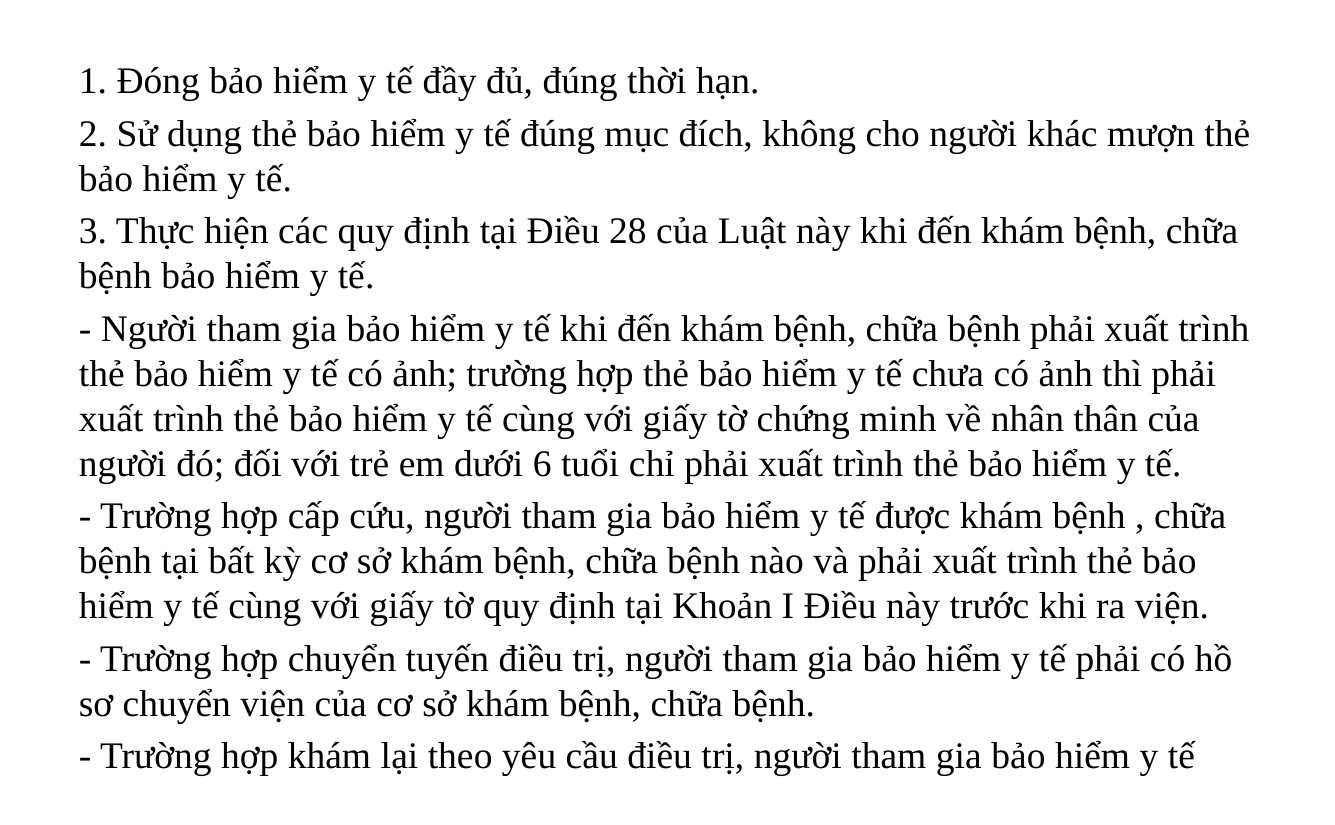

1. Đóng bảo hiểm y tế đầy đủ, đúng thời hạn.
2. Sử dụng thẻ bảo hiểm y tế đúng mục đích, không cho người khác mượn thẻ bảo hiểm y tế.
3. Thực hiện các quy định tại Điều 28 của Luật này khi đến khám bệnh, chữa bệnh bảo hiểm y tế.
- Người tham gia bảo hiểm y tế khi đến khám bệnh, chữa bệnh phải xuất trình thẻ bảo hiểm y tế có ảnh; trường hợp thẻ bảo hiểm y tế chưa có ảnh thì phải xuất trình thẻ bảo hiểm y tế cùng với giấy tờ chứng minh về nhân thân của người đó; đối với trẻ em dưới 6 tuổi chỉ phải xuất trình thẻ bảo hiểm y tế.
- Trường hợp cấp cứu, người tham gia bảo hiểm y tế được khám bệnh , chữa bệnh tại bất kỳ cơ sở khám bệnh, chữa bệnh nào và phải xuất trình thẻ bảo hiểm y tế cùng với giấy tờ quy định tại Khoản I Điều này trước khi ra viện.
- Trường hợp chuyển tuyến điều trị, người tham gia bảo hiểm y tế phải có hồ sơ chuyển viện của cơ sở khám bệnh, chữa bệnh.
- Trường hợp khám lại theo yêu cầu điều trị, người tham gia bảo hiểm y tế